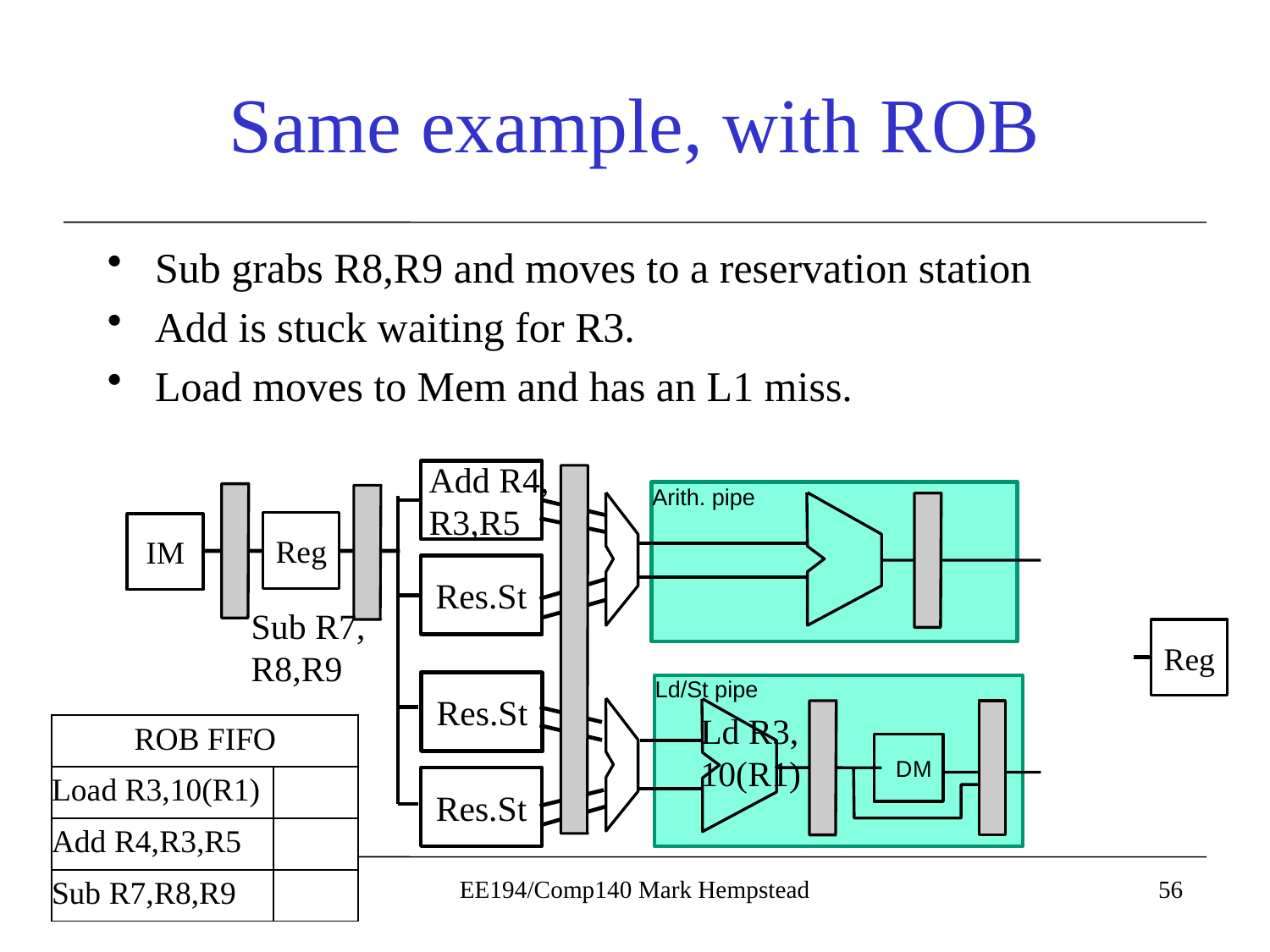

# Same example, with ROB
Sub grabs R8,R9 and moves to a reservation station
Add is stuck waiting for R3.
Load moves to Mem and has an L1 miss.
Add R4, R3,R5

Arith. pipe

Reg
IM
A
L
U

Res.St

Sub R7, R8,R9
Reg

Res.St

Ld/St pipe

Ld R3, 10(R1)
| ROB FIFO |  |
| --- | --- |
| Load R3,10(R1) |  |
| Add R4,R3,R5 |  |
| Sub R7,R8,R9 |  |

A
L
U
D
M
Res.St

EE194/Comp140 Mark Hempstead